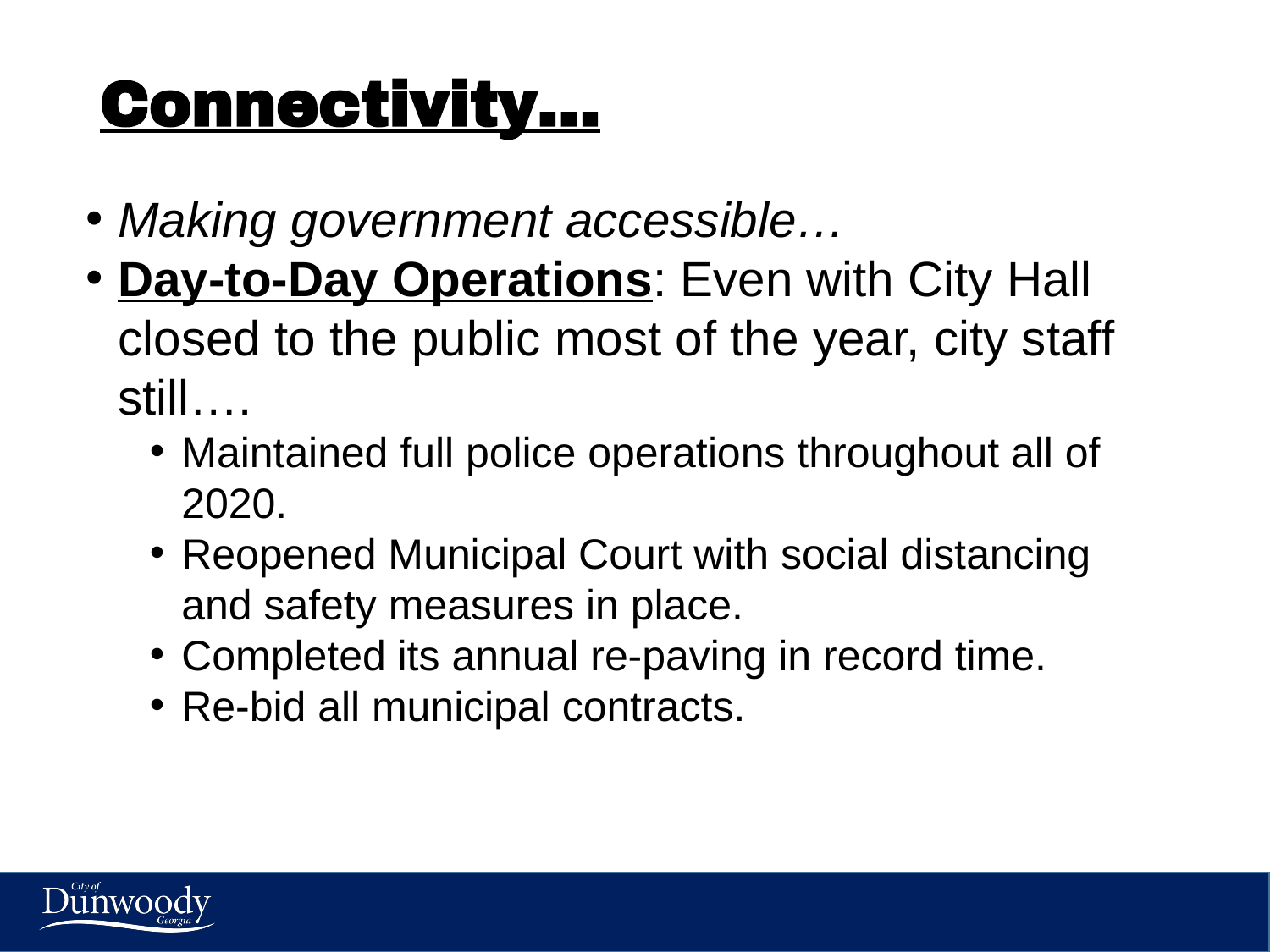

# Connectivity…
Making government accessible…
Day-to-Day Operations: Even with City Hall closed to the public most of the year, city staff still….
Maintained full police operations throughout all of 2020.
Reopened Municipal Court with social distancing and safety measures in place.
Completed its annual re-paving in record time.
Re-bid all municipal contracts.
22